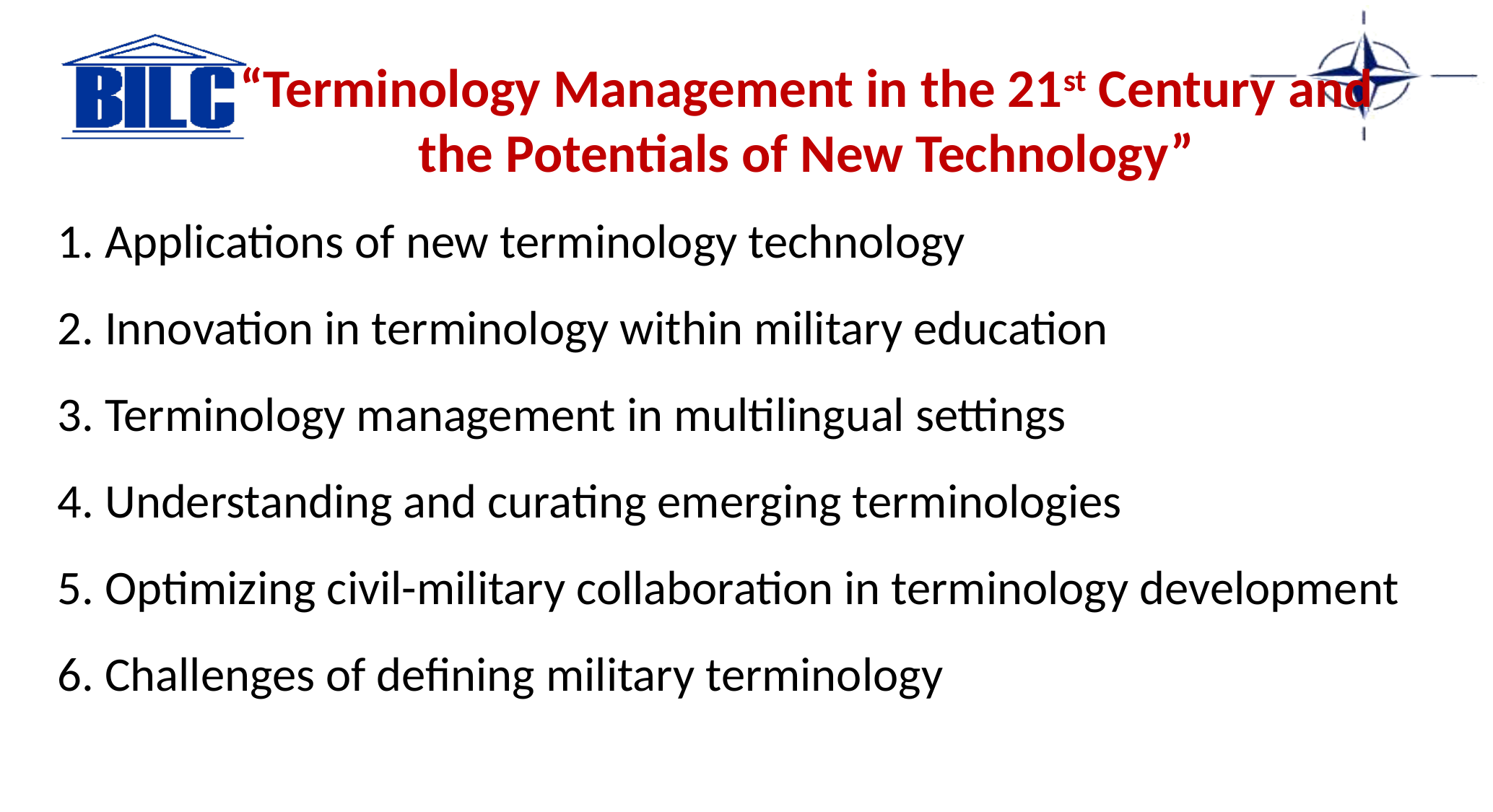

# “Terminology Management in the 21st Century and the Potentials of New Technology”
1. Applications of new terminology technology
2. Innovation in terminology within military education
3. Terminology management in multilingual settings
4. Understanding and curating emerging terminologies
5. Optimizing civil-military collaboration in terminology development
6. Challenges of defining military terminology